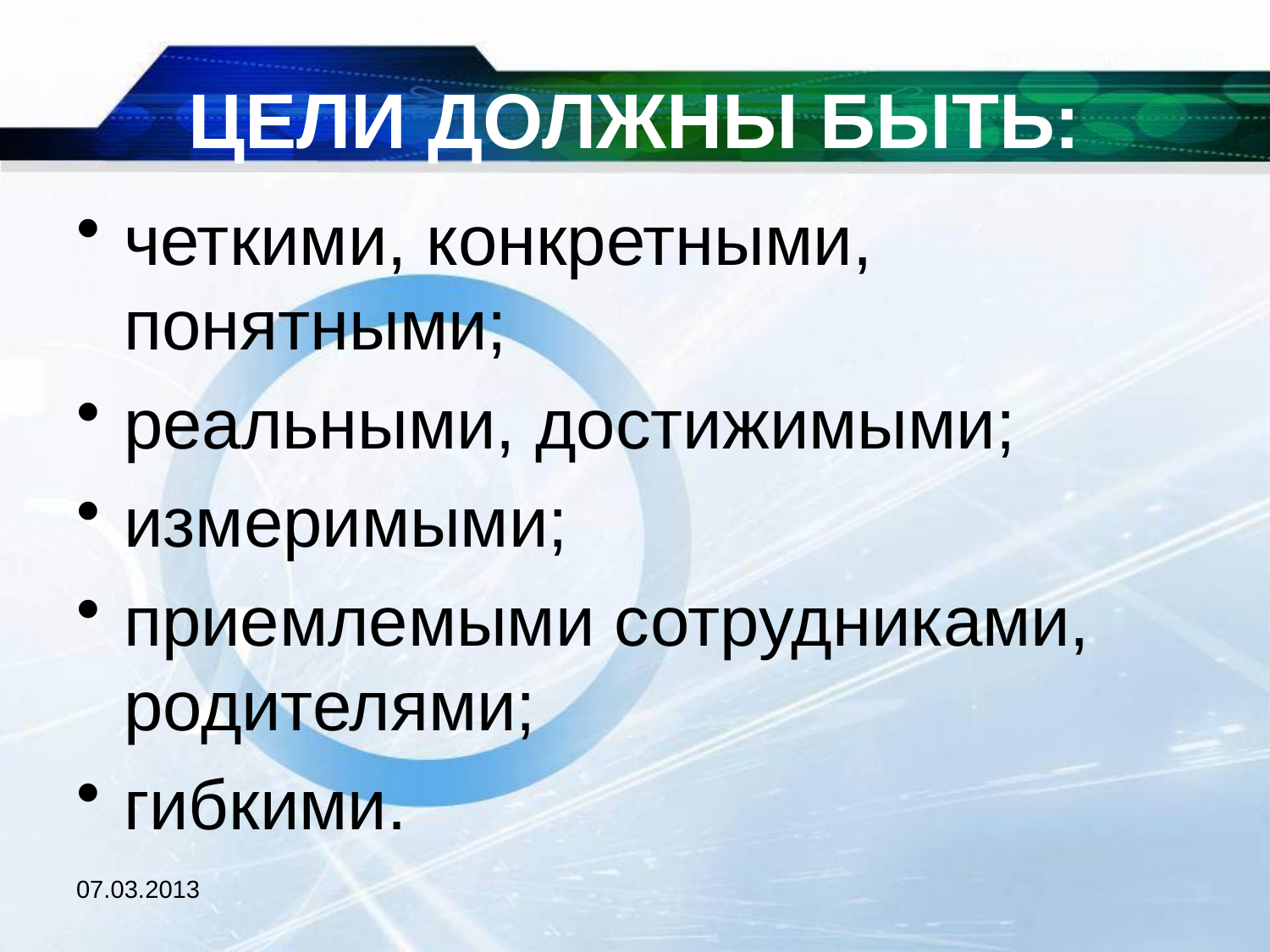

# ЦЕЛИ ДОЛЖНЫ БЫТЬ:
четкими, конкретными, понятными;
реальными, достижимыми;
измеримыми;
приемлемыми сотрудниками, родителями;
гибкими.

07.03.2013